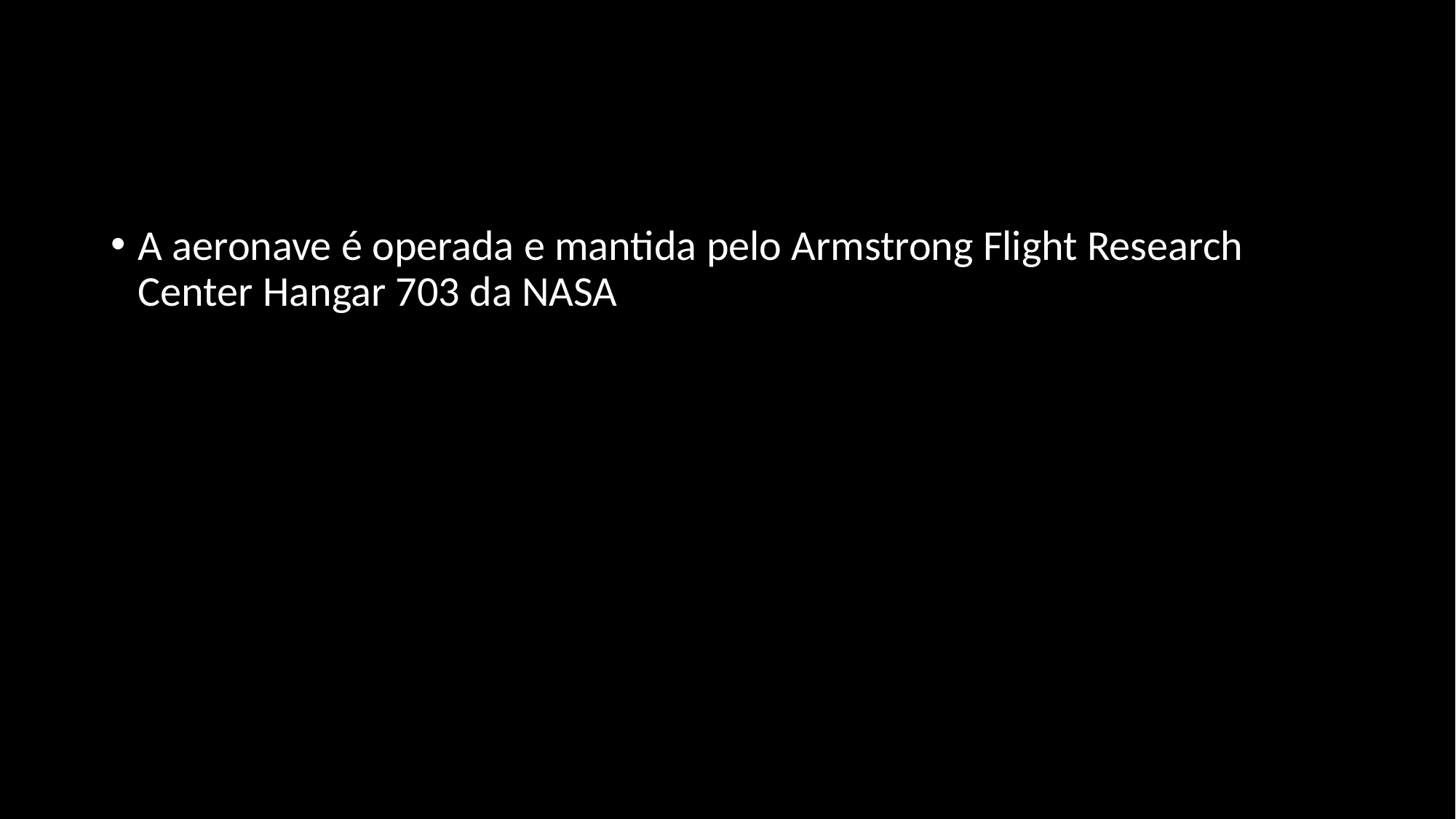

#
A aeronave é operada e mantida pelo Armstrong Flight Research Center Hangar 703 da NASA